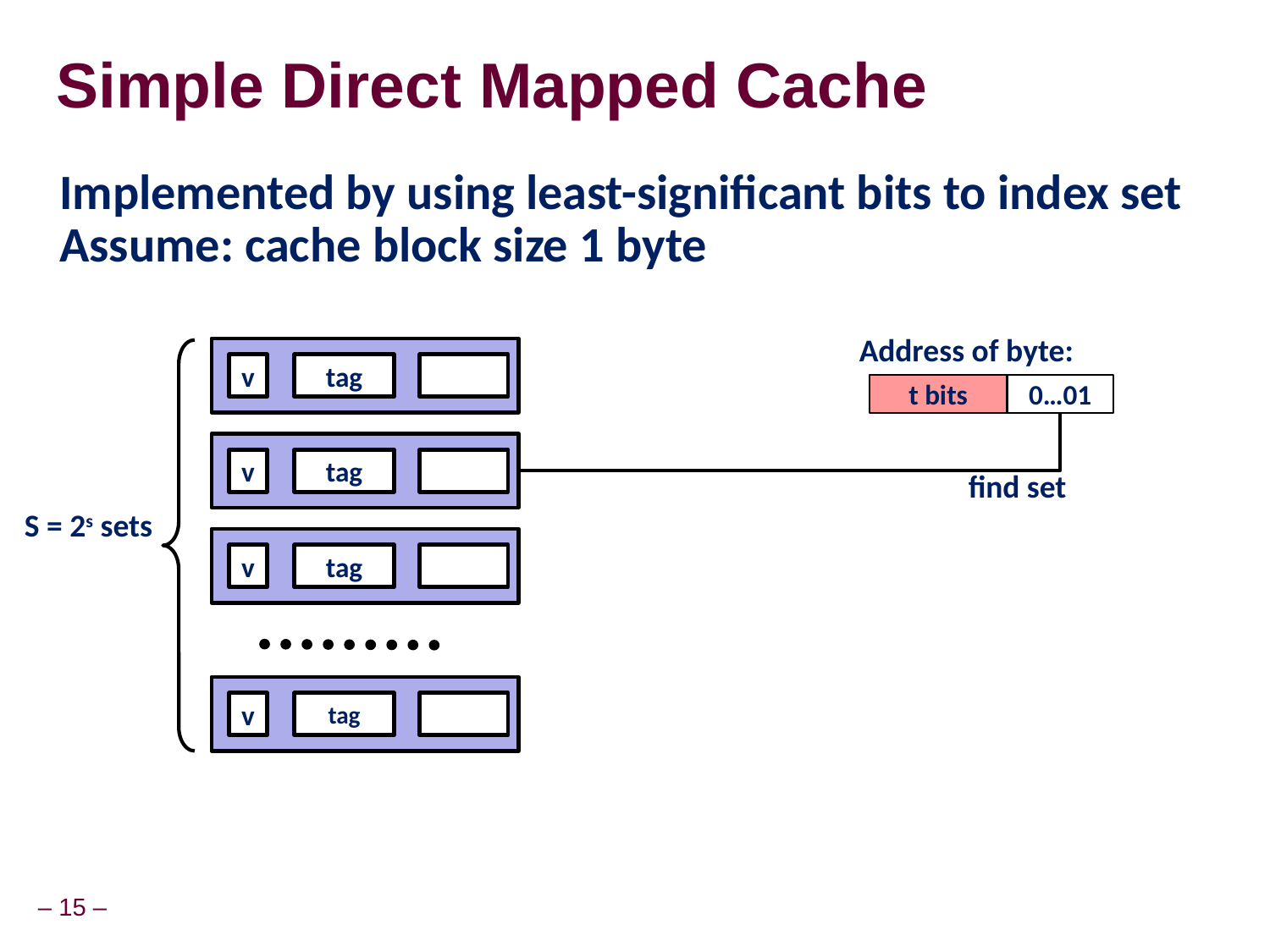

# Simple Direct Mapped Cache
Implemented by using least-significant bits to index set
Assume: cache block size 1 byte
Address of byte:

v
tag

t bits
0…01

v
tag

find set
S = 2s sets

v
tag

v
tag